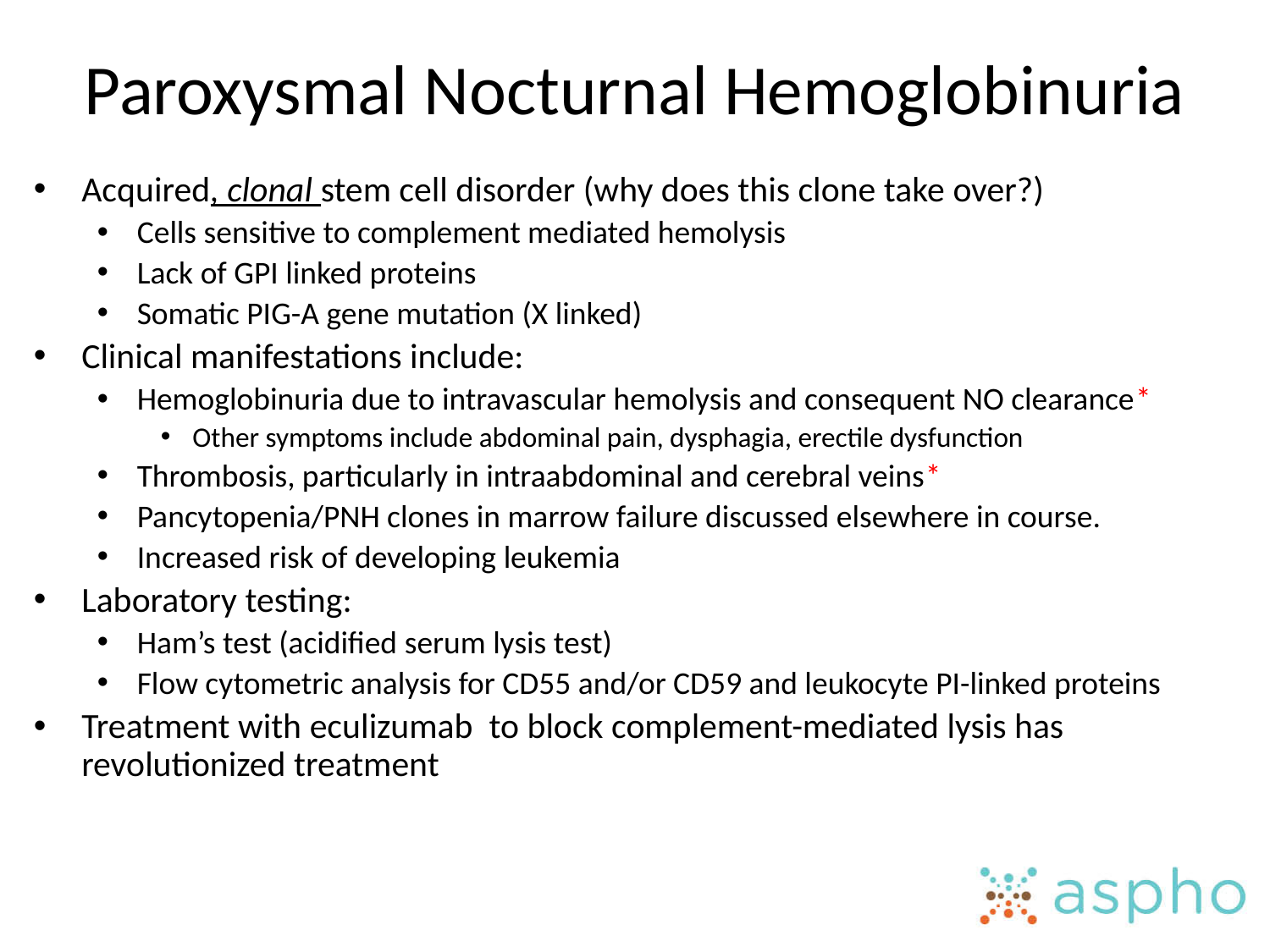

# Paroxysmal Nocturnal Hemoglobinuria
Acquired, clonal stem cell disorder (why does this clone take over?)
Cells sensitive to complement mediated hemolysis
Lack of GPI linked proteins
Somatic PIG-A gene mutation (X linked)
Clinical manifestations include:
Hemoglobinuria due to intravascular hemolysis and consequent NO clearance*
Other symptoms include abdominal pain, dysphagia, erectile dysfunction
Thrombosis, particularly in intraabdominal and cerebral veins*
Pancytopenia/PNH clones in marrow failure discussed elsewhere in course.
Increased risk of developing leukemia
Laboratory testing:
Ham’s test (acidified serum lysis test)
Flow cytometric analysis for CD55 and/or CD59 and leukocyte PI-linked proteins
Treatment with eculizumab  to block complement-mediated lysis has revolutionized treatment